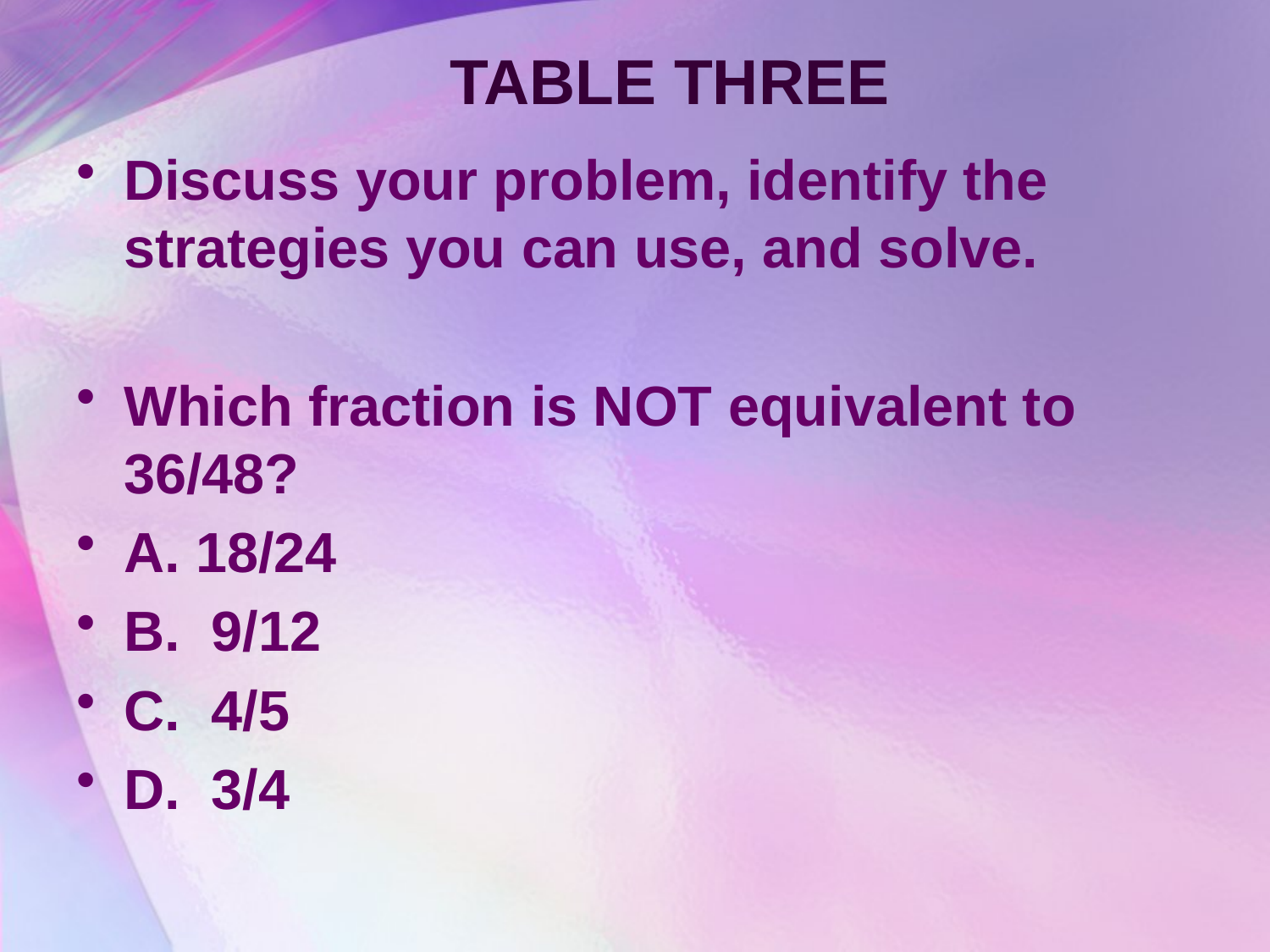

# TABLE THREE
Discuss your problem, identify the strategies you can use, and solve.

Which fraction is NOT equivalent to 36/48?
A. 18/24
B.  9/12
C.  4/5
D.  3/4